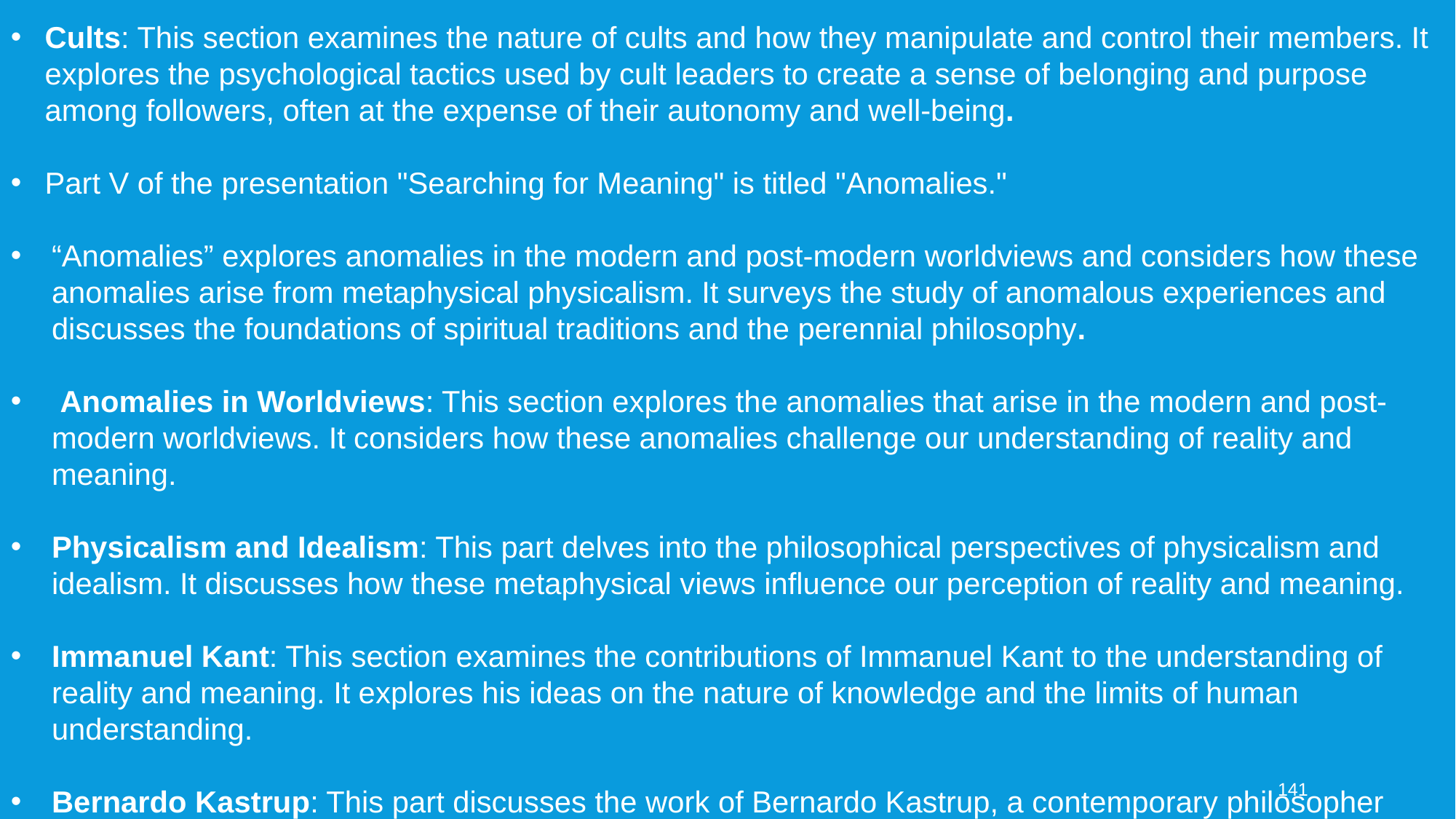

Cults: This section examines the nature of cults and how they manipulate and control their members. It explores the psychological tactics used by cult leaders to create a sense of belonging and purpose among followers, often at the expense of their autonomy and well-being.

Part V of the presentation "Searching for Meaning" is titled "Anomalies."

“Anomalies” explores anomalies in the modern and post-modern worldviews and considers how these anomalies arise from metaphysical physicalism. It surveys the study of anomalous experiences and discusses the foundations of spiritual traditions and the perennial philosophy.

 Anomalies in Worldviews: This section explores the anomalies that arise in the modern and post-modern worldviews. It considers how these anomalies challenge our understanding of reality and meaning.

Physicalism and Idealism: This part delves into the philosophical perspectives of physicalism and idealism. It discusses how these metaphysical views influence our perception of reality and meaning.

Immanuel Kant: This section examines the contributions of Immanuel Kant to the understanding of reality and meaning. It explores his ideas on the nature of knowledge and the limits of human understanding.

Bernardo Kastrup: This part discusses the work of Bernardo Kastrup, a contemporary philosopher who advocates for idealism. It explores his arguments against physicalism and his views on the nature of consciousness.

141